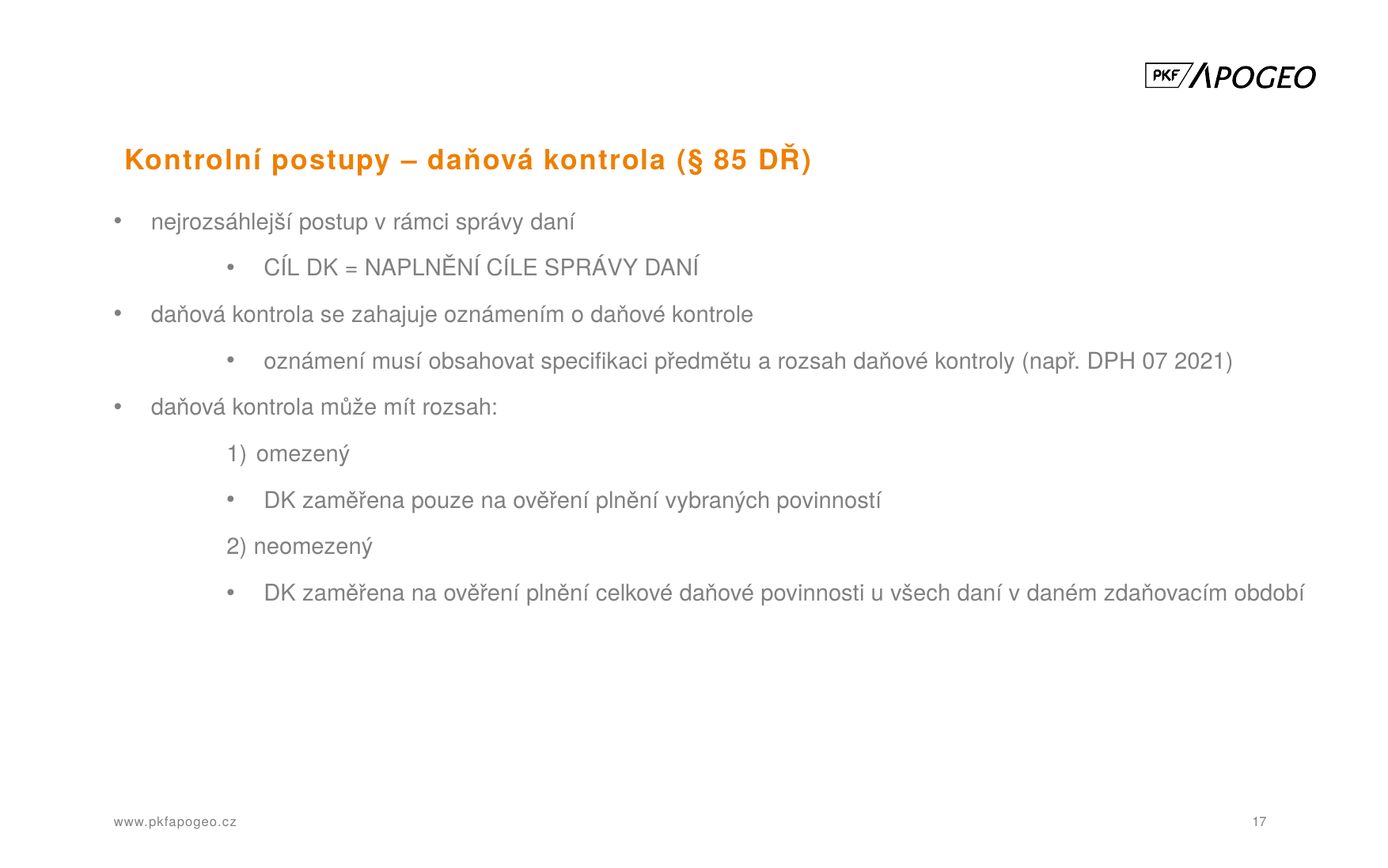

Kontrolní postupy – daňová kontrola (§ 85 DŘ)
nejrozsáhlejší postup v rámci správy daní
CÍL DK = NAPLNĚNÍ CÍLE SPRÁVY DANÍ
daňová kontrola se zahajuje oznámením o daňové kontrole
oznámení musí obsahovat specifikaci předmětu a rozsah daňové kontroly (např. DPH 07 2021)
daňová kontrola může mít rozsah:
omezený
DK zaměřena pouze na ověření plnění vybraných povinností
2) neomezený
DK zaměřena na ověření plnění celkové daňové povinnosti u všech daní v daném zdaňovacím období